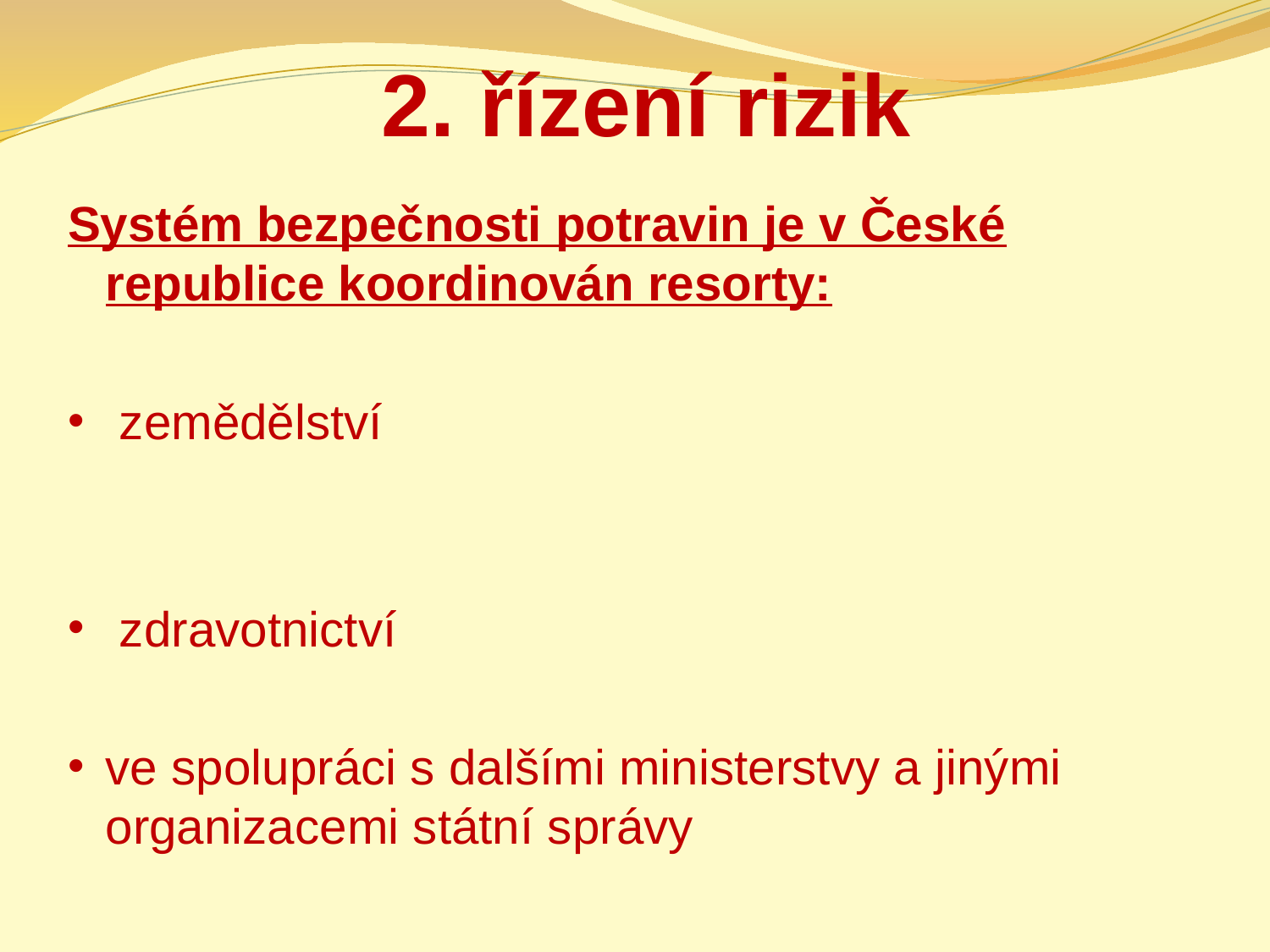

# 2. řízení rizik
Systém bezpečnosti potravin je v České republice koordinován resorty:

 zemědělství

 zdravotnictví

ve spolupráci s dalšími ministerstvy a jinými organizacemi státní správy